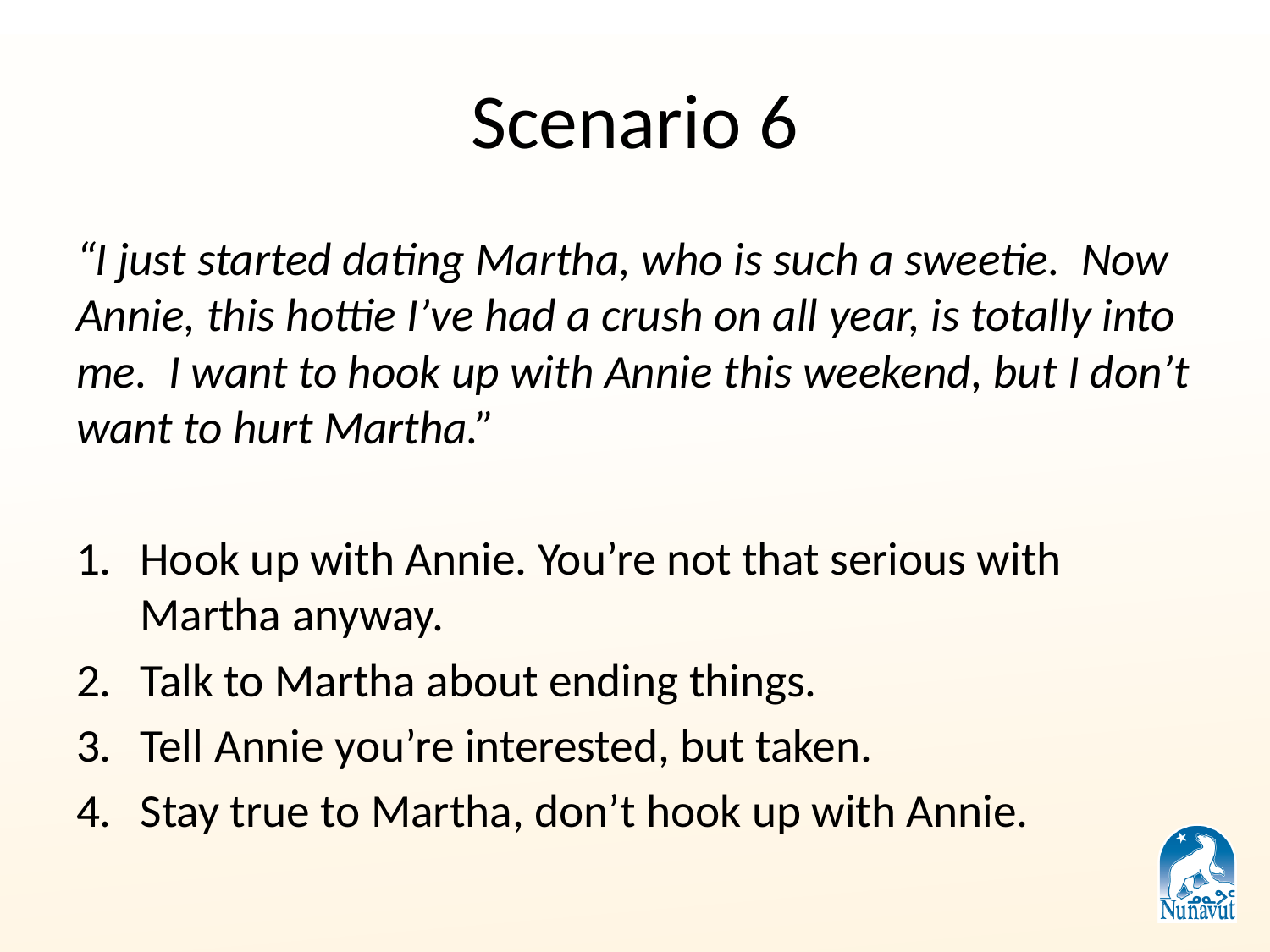

# Scenario 6
“I just started dating Martha, who is such a sweetie.  Now Annie, this hottie I’ve had a crush on all year, is totally into me.  I want to hook up with Annie this weekend, but I don’t want to hurt Martha.”

Hook up with Annie. You’re not that serious with Martha anyway.
Talk to Martha about ending things.
Tell Annie you’re interested, but taken.
Stay true to Martha, don’t hook up with Annie.